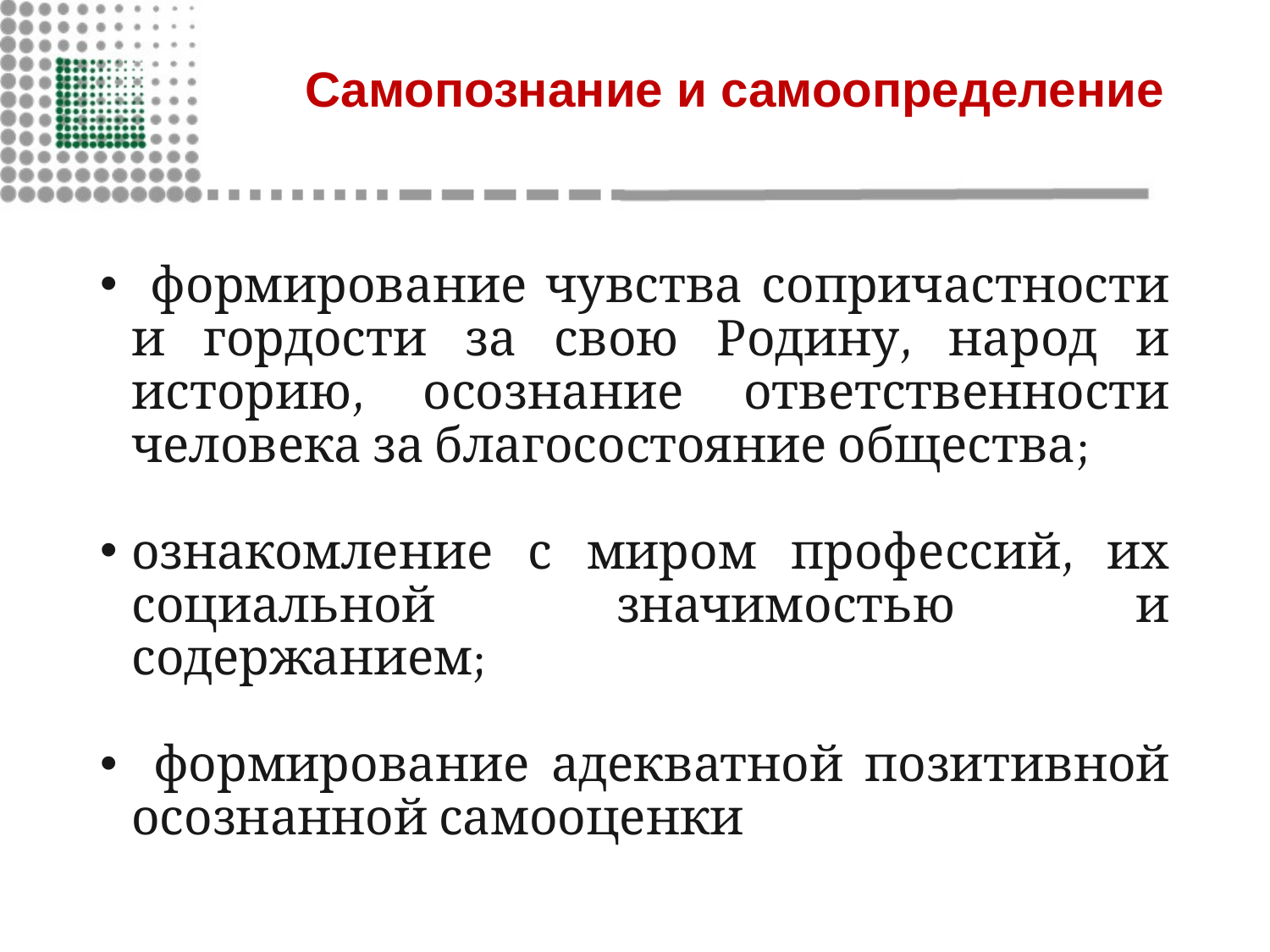

# Самопознание и самоопределение
 формирование чувства сопричастности и гордости за свою Родину, народ и историю, осознание ответственности человека за благосостояние общества;

ознакомление с миром профессий, их социальной значимостью и содержанием;

 формирование адекватной позитивной осознанной самооценки